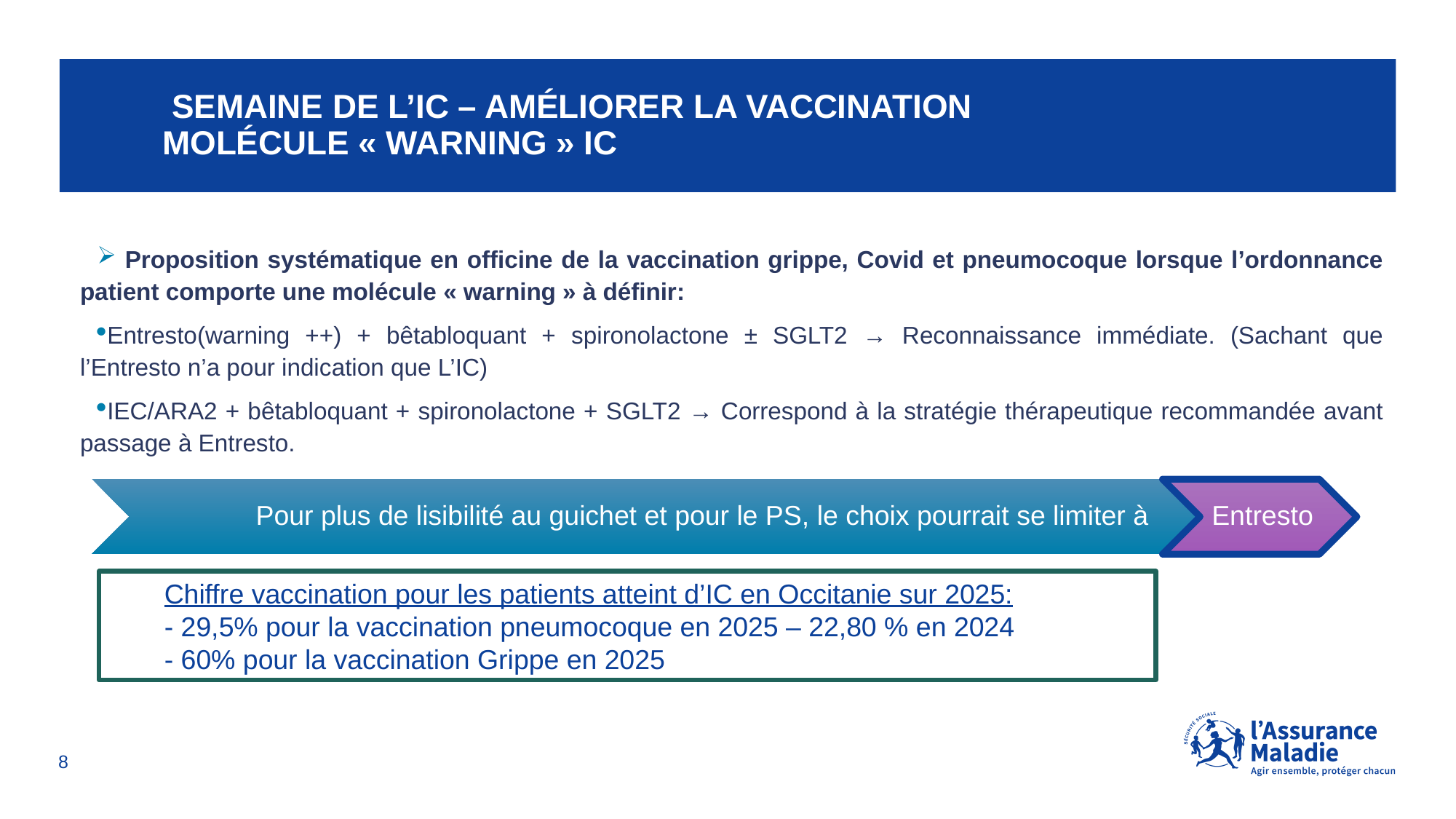

# SEMAINE DE L’ic – améliorer la vaccination Molécule « Warning » ic
 Proposition systématique en officine de la vaccination grippe, Covid et pneumocoque lorsque l’ordonnance patient comporte une molécule « warning » à définir:
Entresto(warning ++) + bêtabloquant + spironolactone ± SGLT2 → Reconnaissance immédiate. (Sachant que l’Entresto n’a pour indication que L’IC)
IEC/ARA2 + bêtabloquant + spironolactone + SGLT2 → Correspond à la stratégie thérapeutique recommandée avant passage à Entresto.

Pour plus de lisibilité au guichet et pour le PS, le choix pourrait se limiter à
Entresto
Chiffre vaccination pour les patients atteint d’IC en Occitanie sur 2025:
- 29,5% pour la vaccination pneumocoque en 2025 – 22,80 % en 2024
- 60% pour la vaccination Grippe en 2025
8